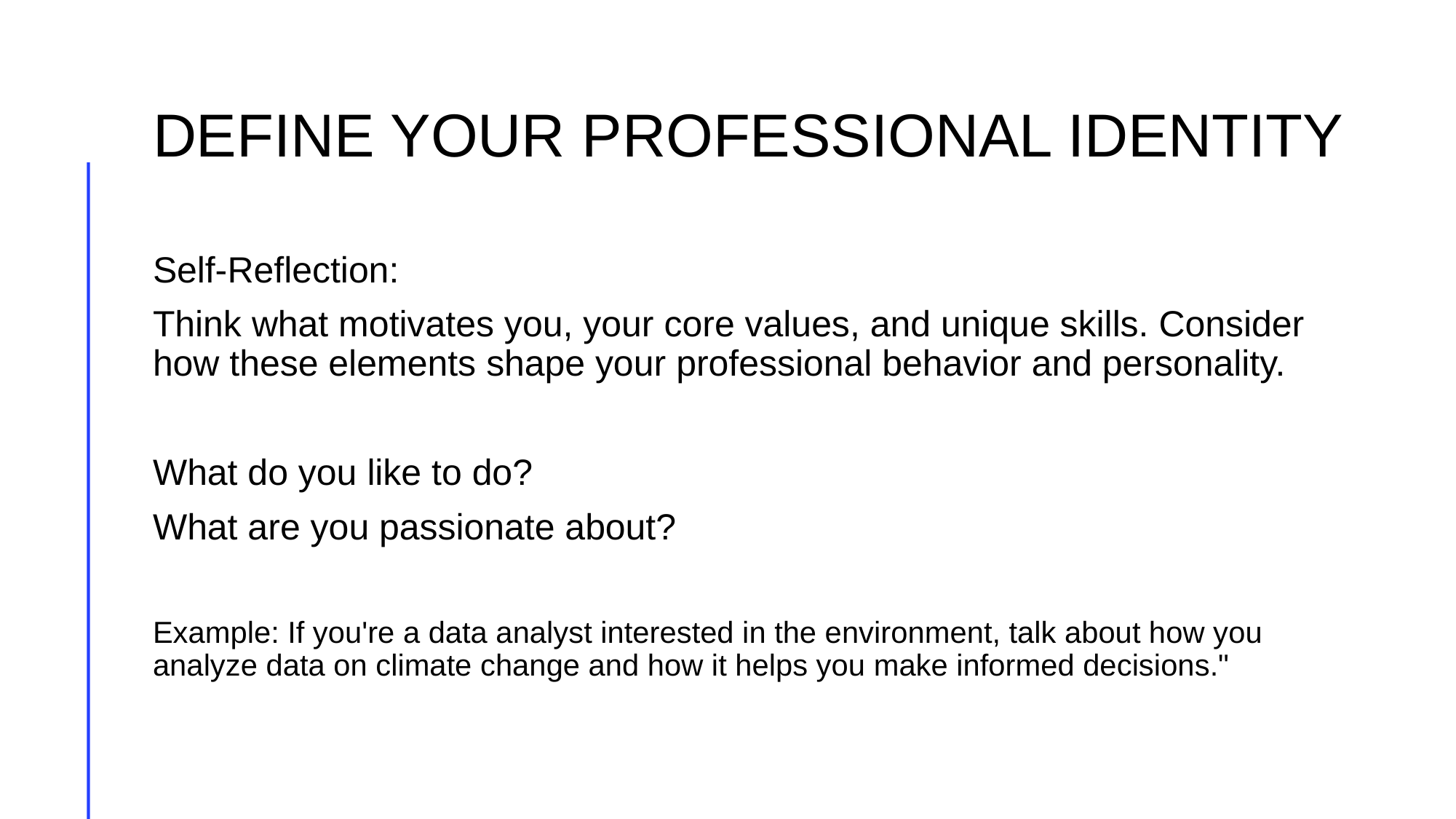

# Define Your Professional Identity
Self-Reflection:
Think what motivates you, your core values, and unique skills. Consider how these elements shape your professional behavior and personality.

What do you like to do?
What are you passionate about?

Example: If you're a data analyst interested in the environment, talk about how you analyze data on climate change and how it helps you make informed decisions."